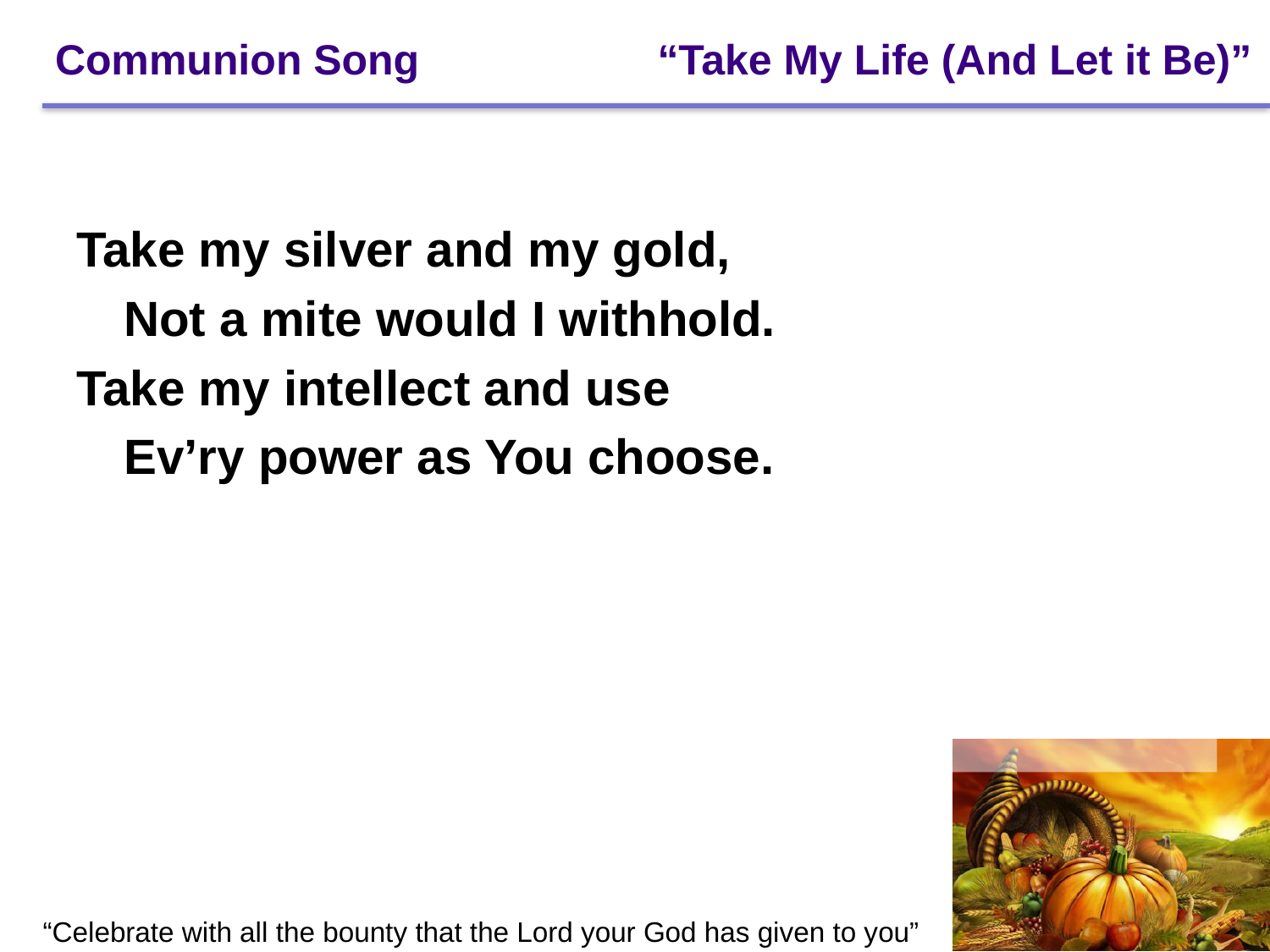

# Communion Song 		        “Take My Life (And Let it Be)”
Take my silver and my gold,
	Not a mite would I withhold.
Take my intellect and use
	Ev’ry power as You choose.